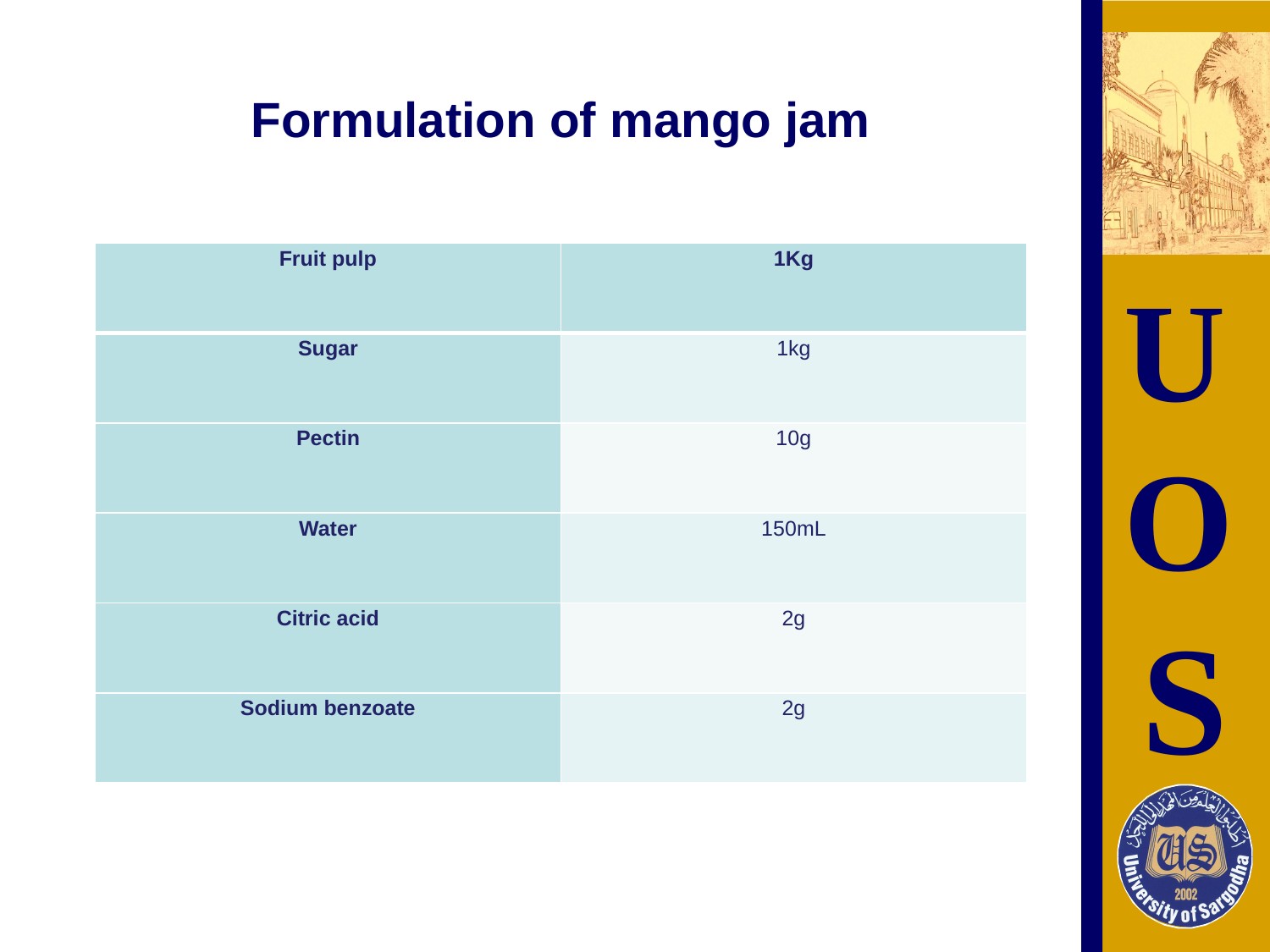

# Formulation of mango jam
| Fruit pulp | 1Kg |
| --- | --- |
| Sugar | 1kg |
| Pectin | 10g |
| Water | 150mL |
| Citric acid | 2g |
| Sodium benzoate | 2g |